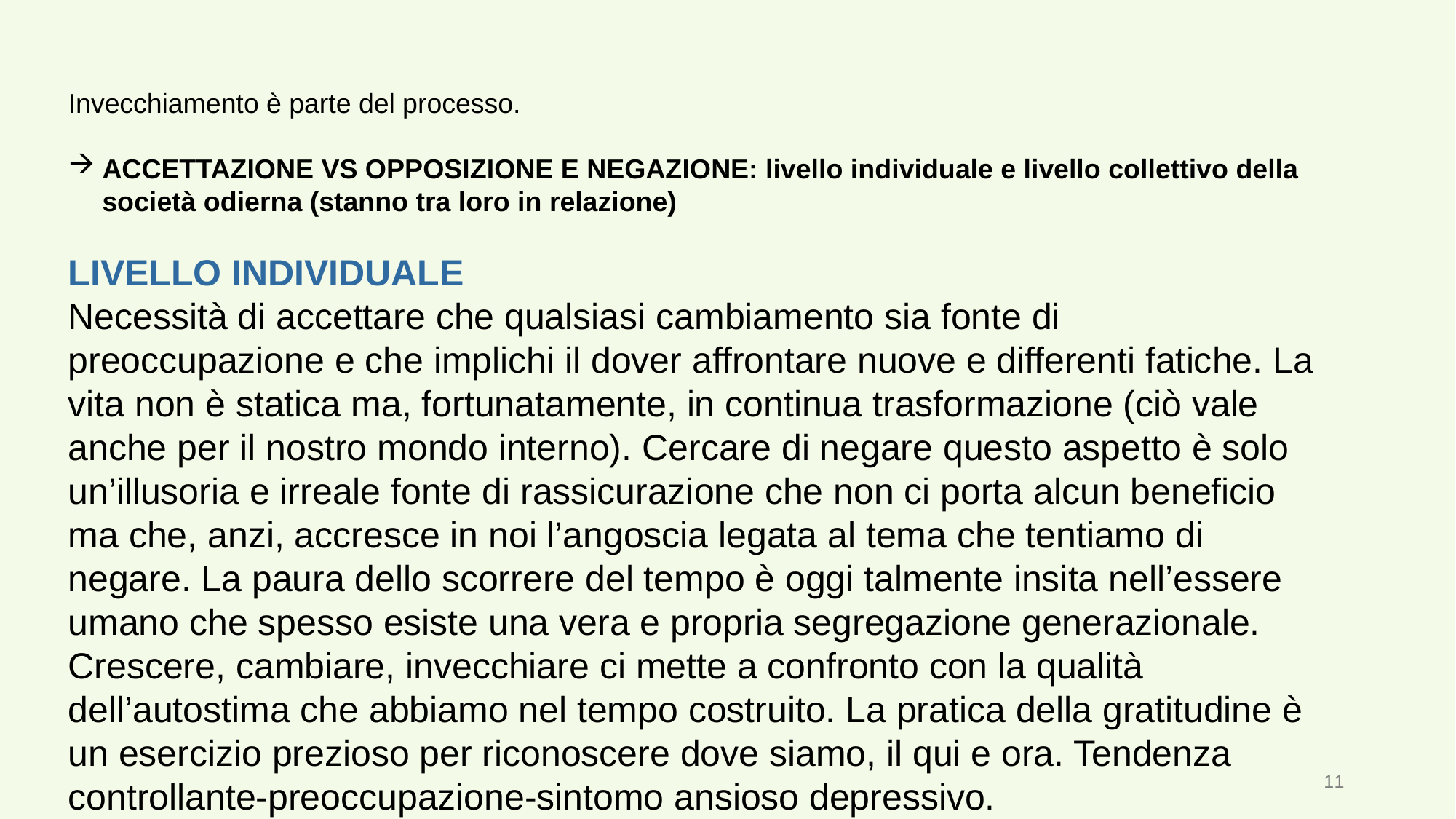

Invecchiamento è parte del processo.

ACCETTAZIONE VS OPPOSIZIONE E NEGAZIONE: livello individuale e livello collettivo della società odierna (stanno tra loro in relazione)

LIVELLO INDIVIDUALE
Necessità di accettare che qualsiasi cambiamento sia fonte di preoccupazione e che implichi il dover affrontare nuove e differenti fatiche. La vita non è statica ma, fortunatamente, in continua trasformazione (ciò vale anche per il nostro mondo interno). Cercare di negare questo aspetto è solo un’illusoria e irreale fonte di rassicurazione che non ci porta alcun beneficio ma che, anzi, accresce in noi l’angoscia legata al tema che tentiamo di negare. La paura dello scorrere del tempo è oggi talmente insita nell’essere umano che spesso esiste una vera e propria segregazione generazionale. Crescere, cambiare, invecchiare ci mette a confronto con la qualità dell’autostima che abbiamo nel tempo costruito. La pratica della gratitudine è un esercizio prezioso per riconoscere dove siamo, il qui e ora. Tendenza controllante-preoccupazione-sintomo ansioso depressivo.

11